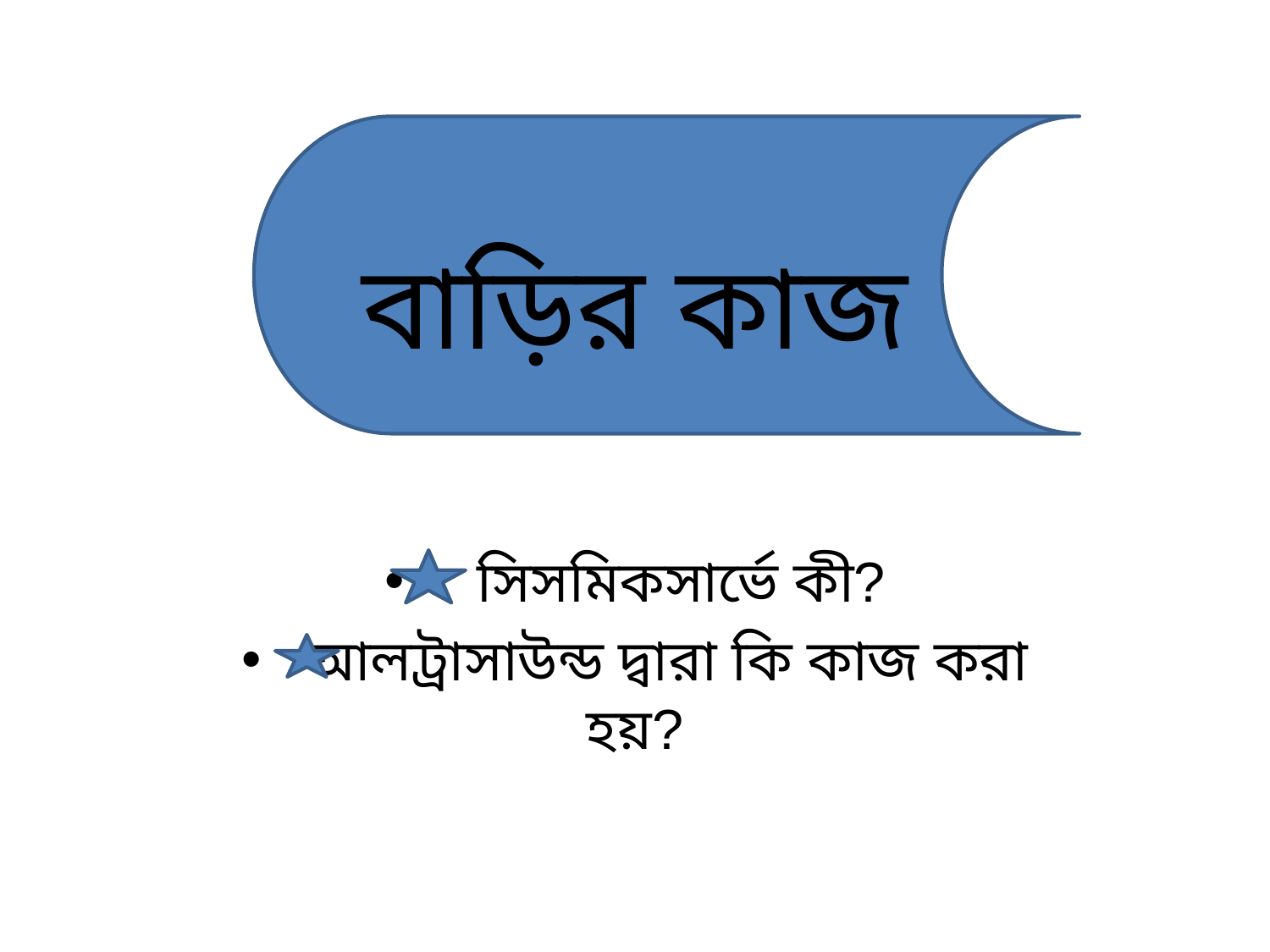

# বাড়ির কাজ

     সিসমিকসার্ভে কী?
   আলট্রাসাউন্ড দ্বারা কি কাজ করা হয়?